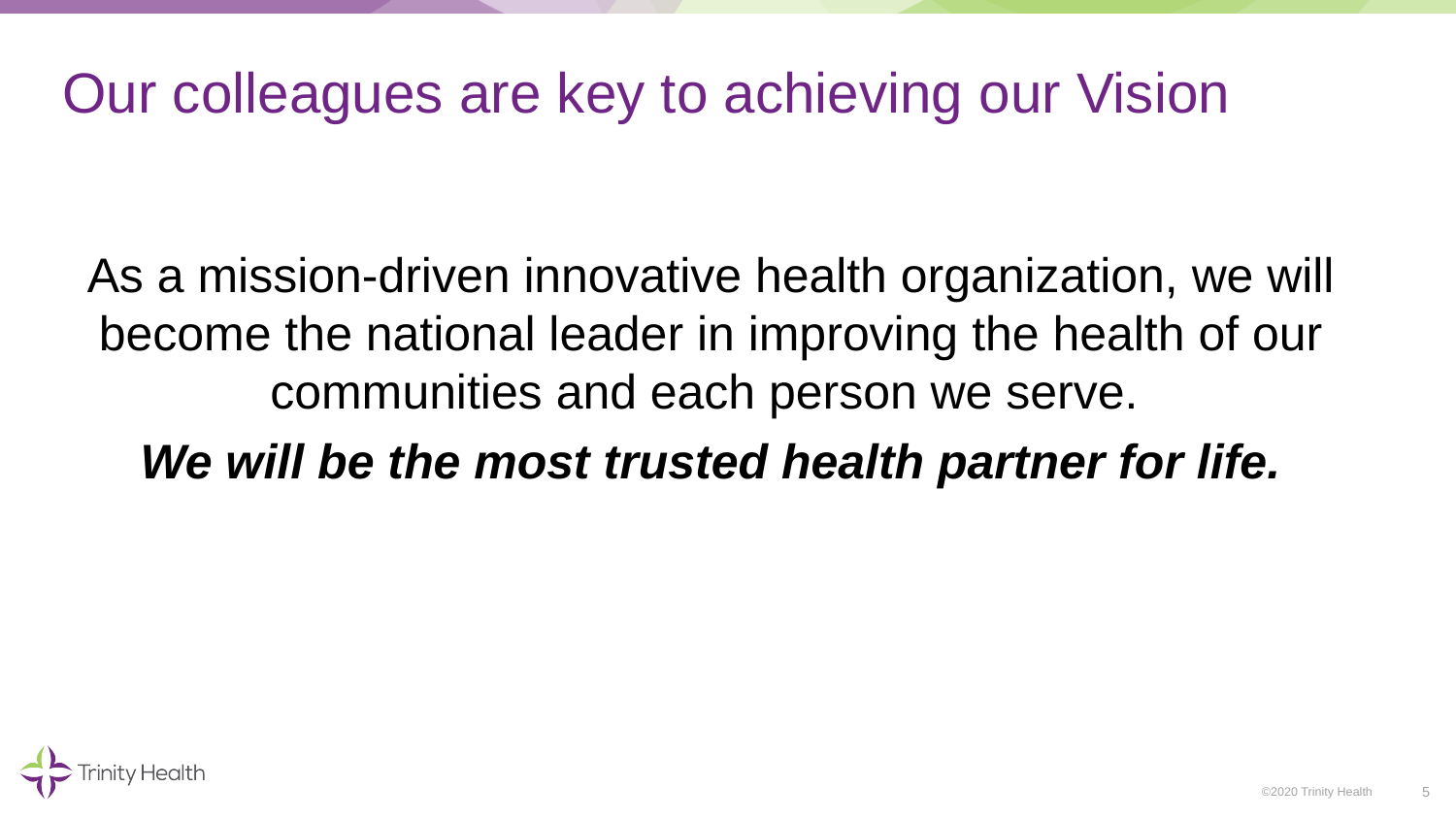

# Our colleagues are key to achieving our Vision

As a mission-driven innovative health organization, we will become the national leader in improving the health of our communities and each person we serve.
We will be the most trusted health partner for life.

5
©2020 Trinity Health